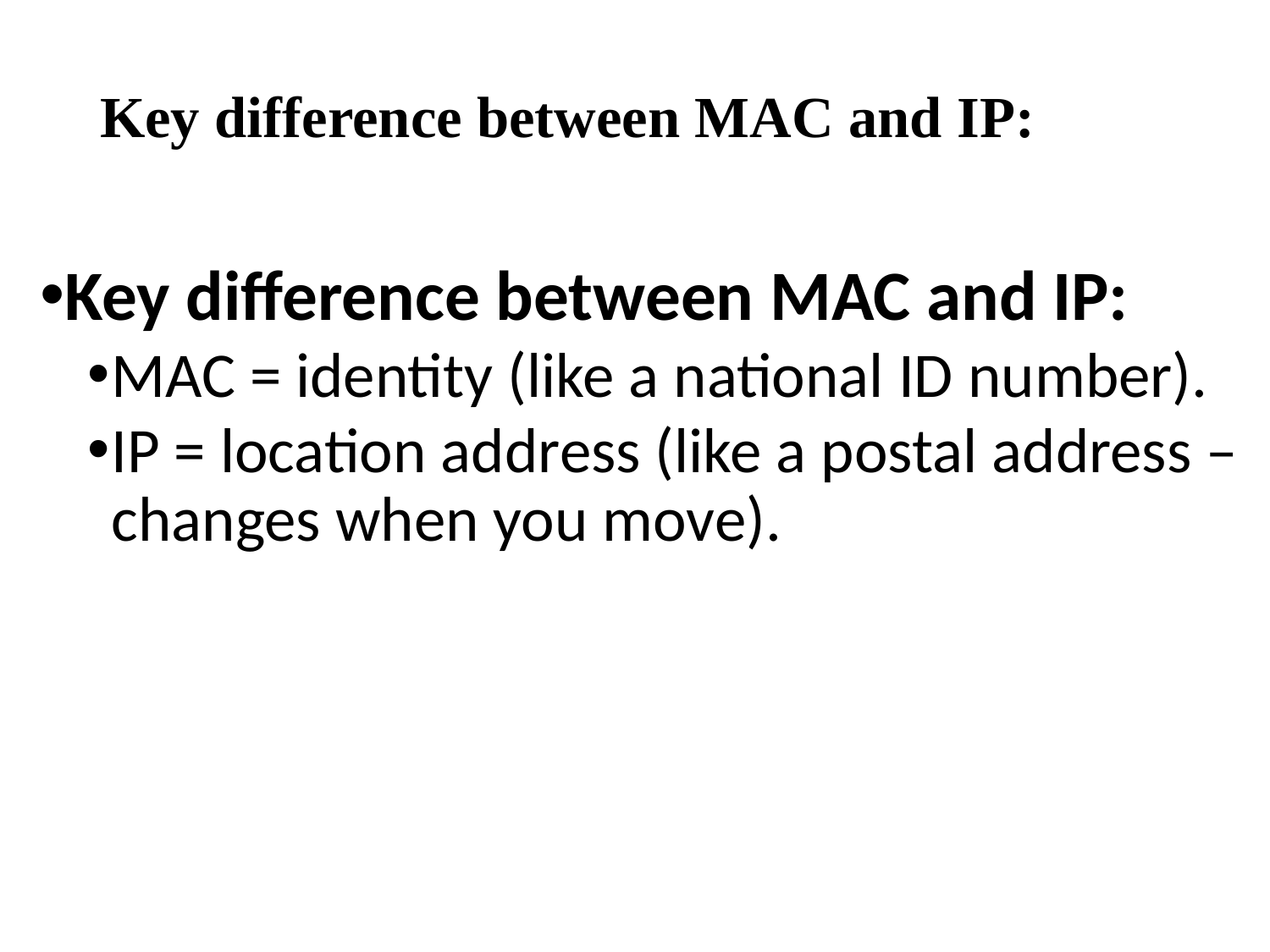

# Key difference between MAC and IP:
Key difference between MAC and IP:
MAC = identity (like a national ID number).
IP = location address (like a postal address – changes when you move).